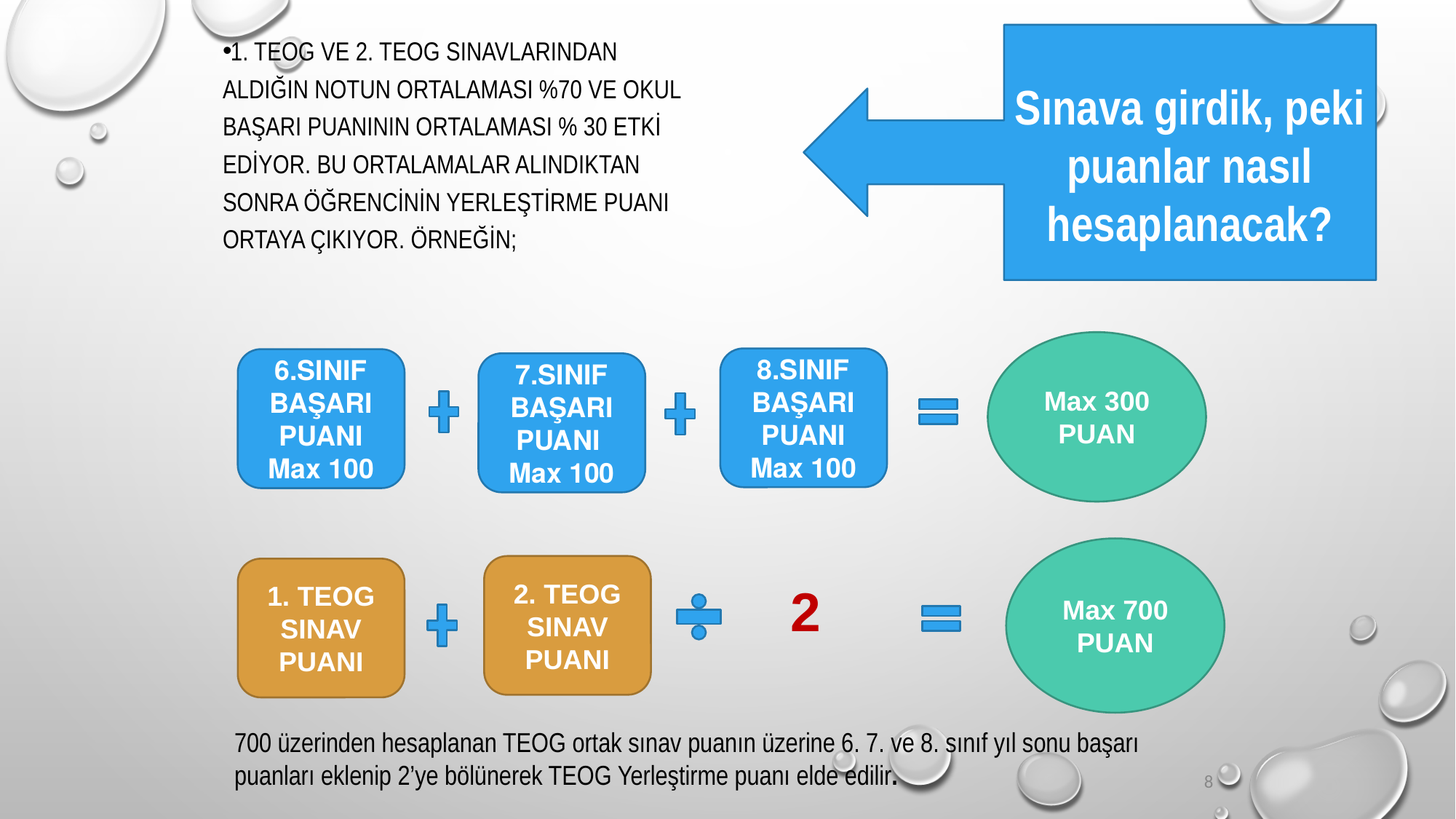

1. TEOG ve 2. TEOG sınavlarından aldığın notun ortalaması %70 ve okul başarı puanının ortalaması % 30 etki ediyor. Bu ortalamalar alındıktan sonra öğrencinin yerleştirme puanı ortaya çıkıyor. Örneğin;

Sınava girdik, peki puanlar nasıl hesaplanacak?

Max 300 PUAN
8.SINIF BAŞARI PUANI
Max 100
6.SINIF BAŞARI PUANI
Max 100
7.SINIF BAŞARI PUANI
Max 100

Max 700 PUAN
2. TEOG SINAV PUANI
1. TEOG SINAV PUANI
2

700 üzerinden hesaplanan TEOG ortak sınav puanın üzerine 6. 7. ve 8. sınıf yıl sonu başarı puanları eklenip 2’ye bölünerek TEOG Yerleştirme puanı elde edilir.
8